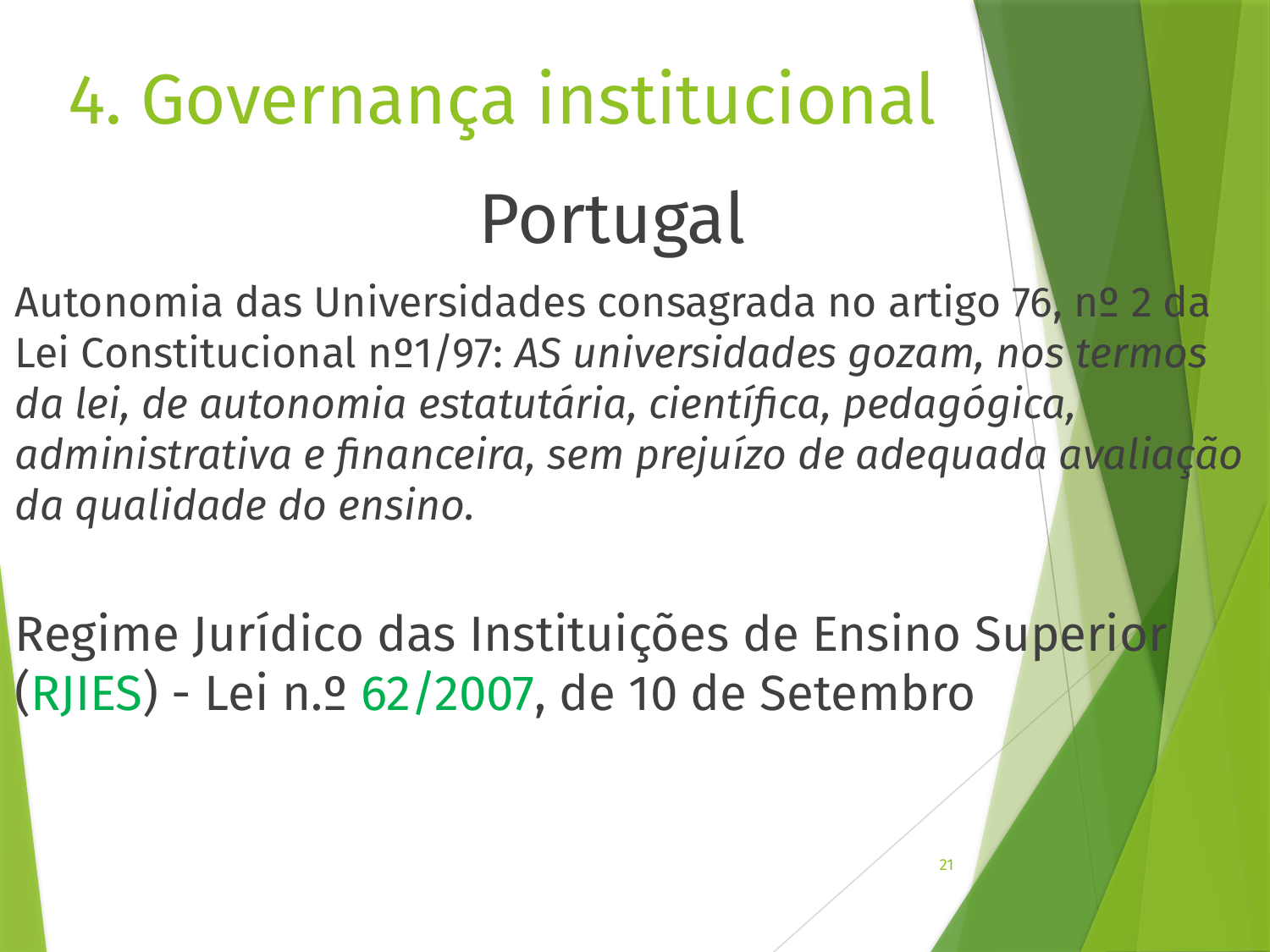

# 4. Governança institucional
Portugal
Autonomia das Universidades consagrada no artigo 76, nº 2 da Lei Constitucional nº1/97: AS universidades gozam, nos termos da lei, de autonomia estatutária, científica, pedagógica, administrativa e financeira, sem prejuízo de adequada avaliação da qualidade do ensino.

Regime Jurídico das Instituições de Ensino Superior (RJIES) - Lei n.º 62/2007, de 10 de Setembro
21